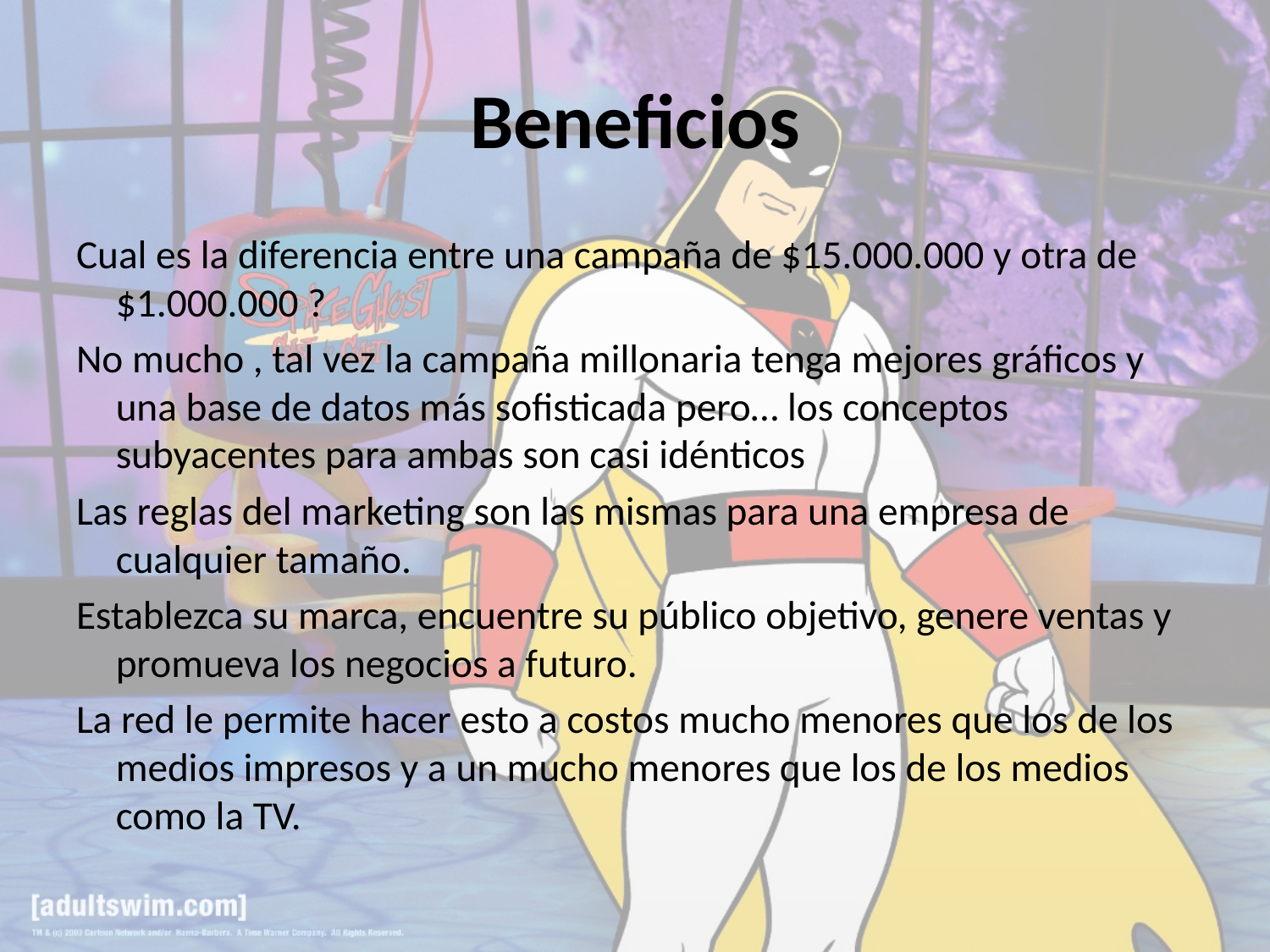

# Beneficios
Cual es la diferencia entre una campaña de $15.000.000 y otra de $1.000.000 ?
No mucho , tal vez la campaña millonaria tenga mejores gráficos y una base de datos más sofisticada pero… los conceptos subyacentes para ambas son casi idénticos
Las reglas del marketing son las mismas para una empresa de cualquier tamaño.
Establezca su marca, encuentre su público objetivo, genere ventas y promueva los negocios a futuro.
La red le permite hacer esto a costos mucho menores que los de los medios impresos y a un mucho menores que los de los medios como la TV.